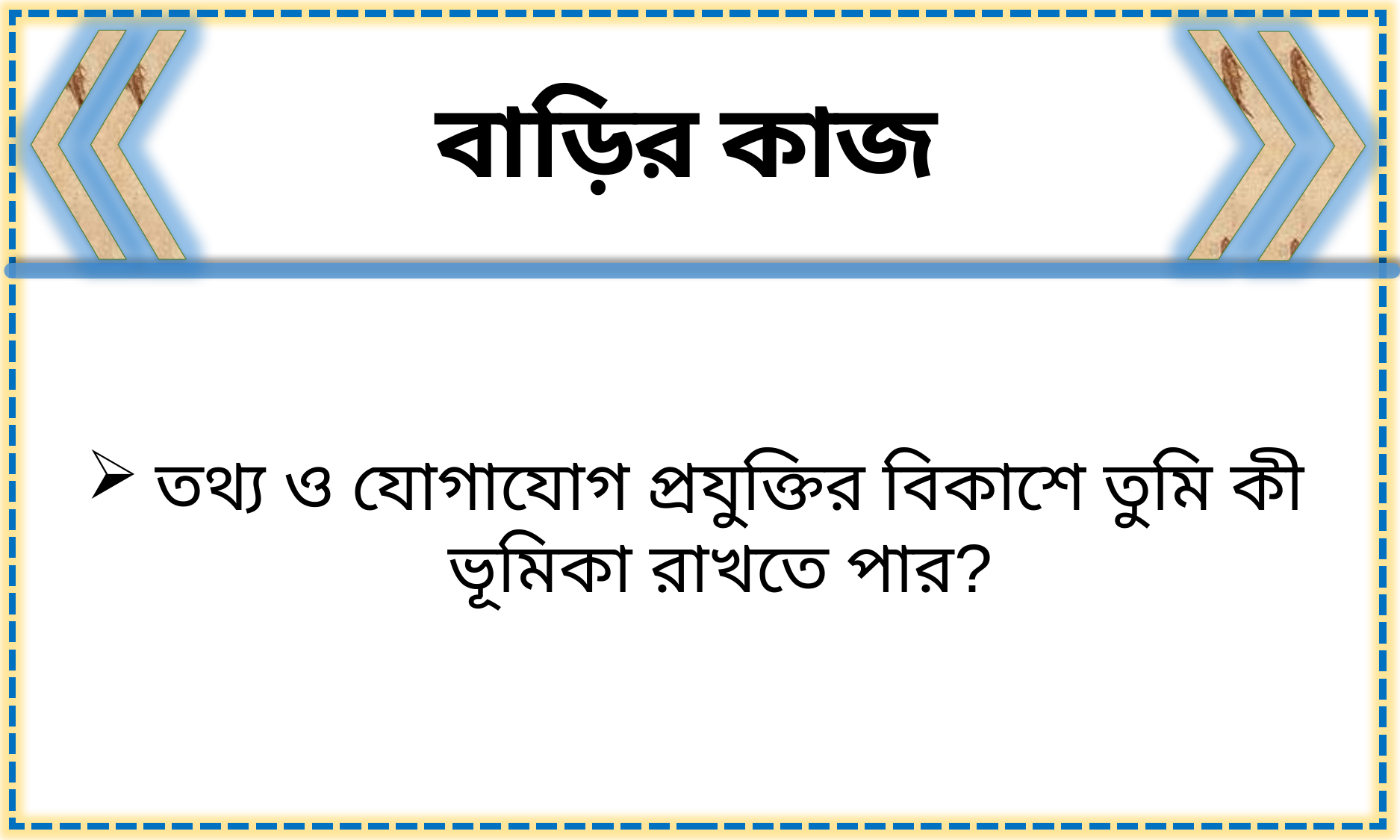

বাড়ির কাজ
তথ্য ও যোগাযোগ প্রযুক্তির বিকাশে তুমি কী ভূমিকা রাখতে পার?